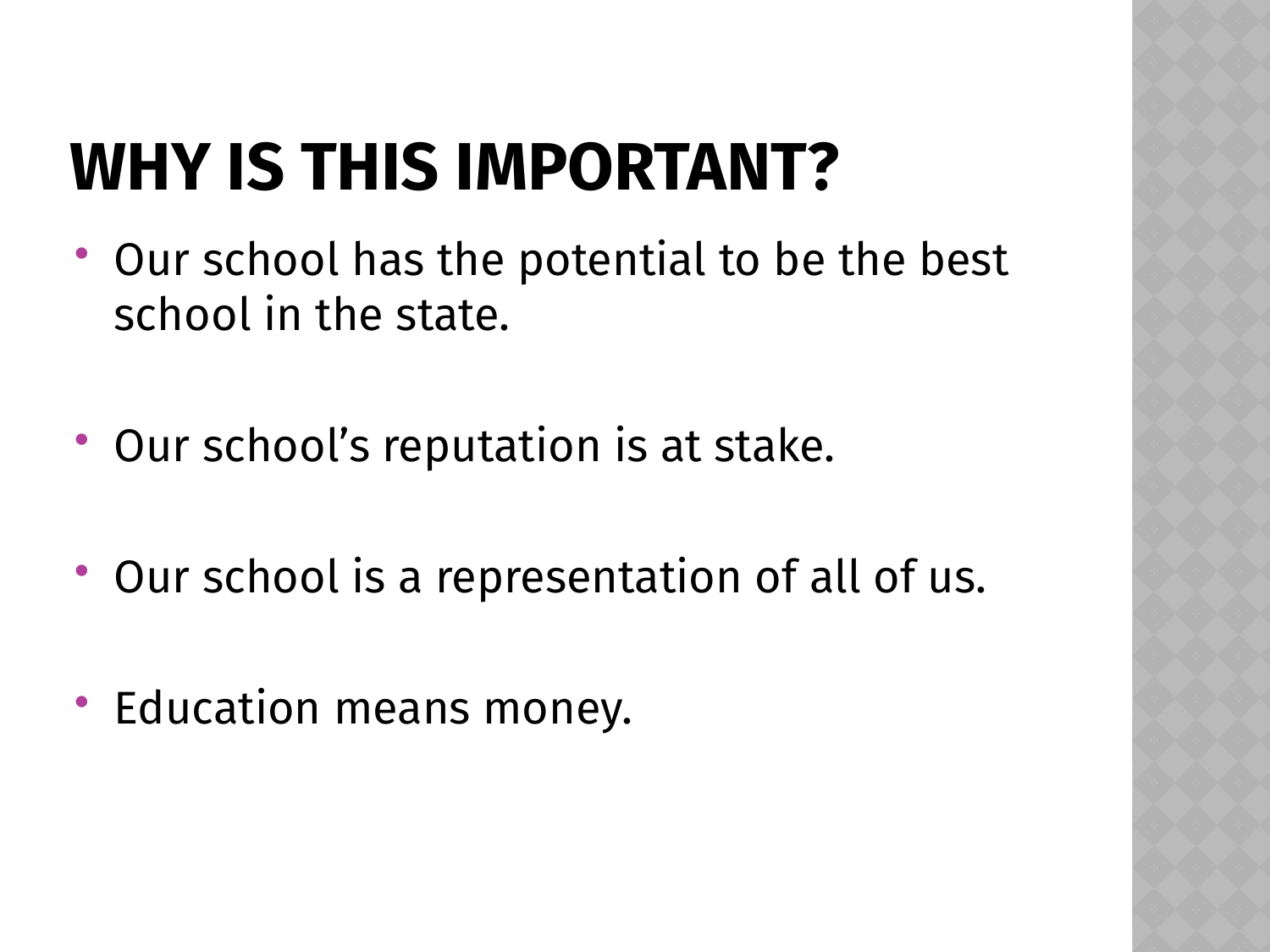

# Why is this important?
Our school has the potential to be the best school in the state.

Our school’s reputation is at stake.

Our school is a representation of all of us.

Education means money.